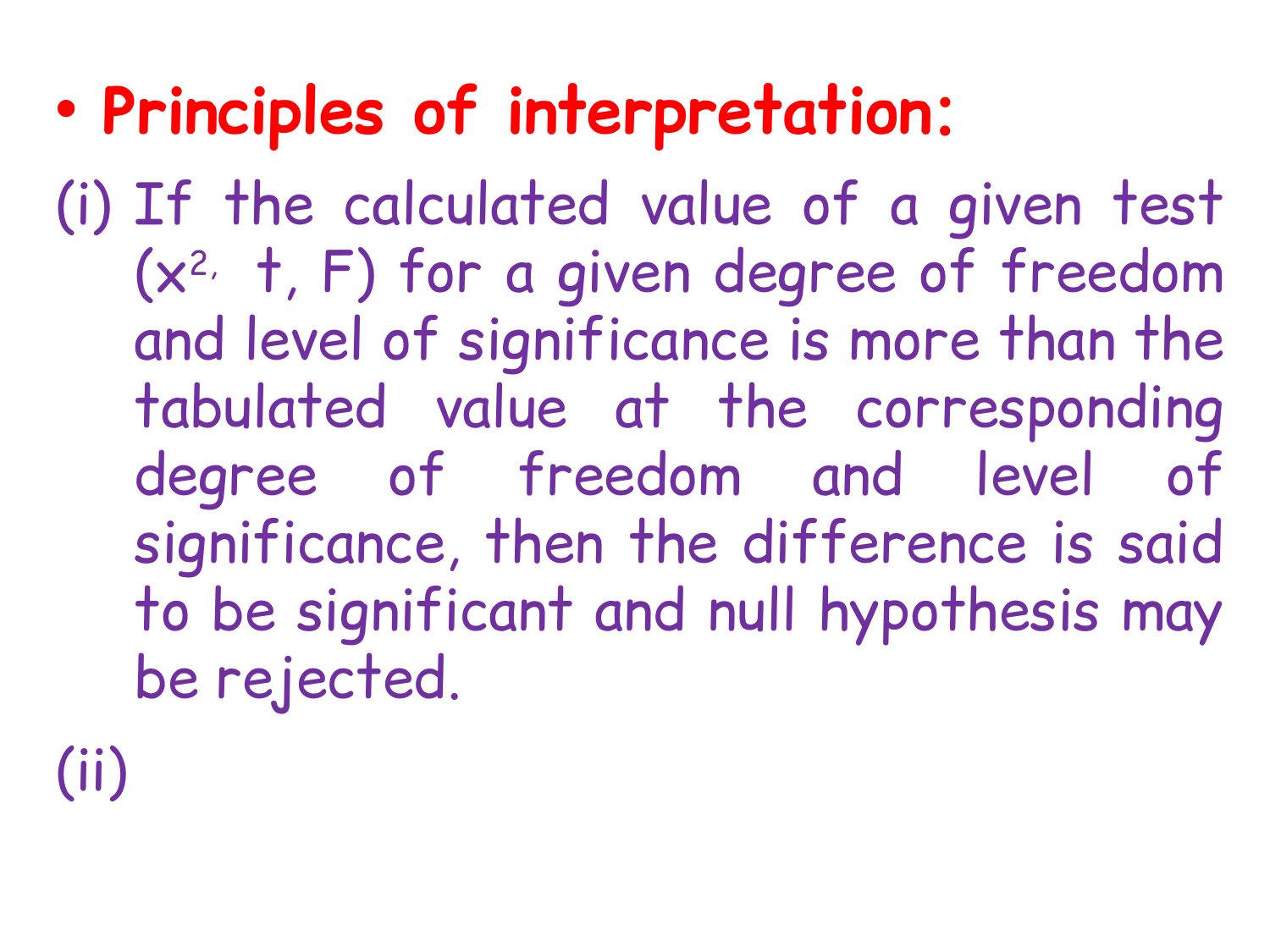

Principles of interpretation:
If the calculated value of a given test (x2,  t, F) for a given degree of freedom and level of significance is more than the tabulated value at the corresponding degree of freedom and level of significance, then the difference is said to be significant and null hypothesis may be rejected.